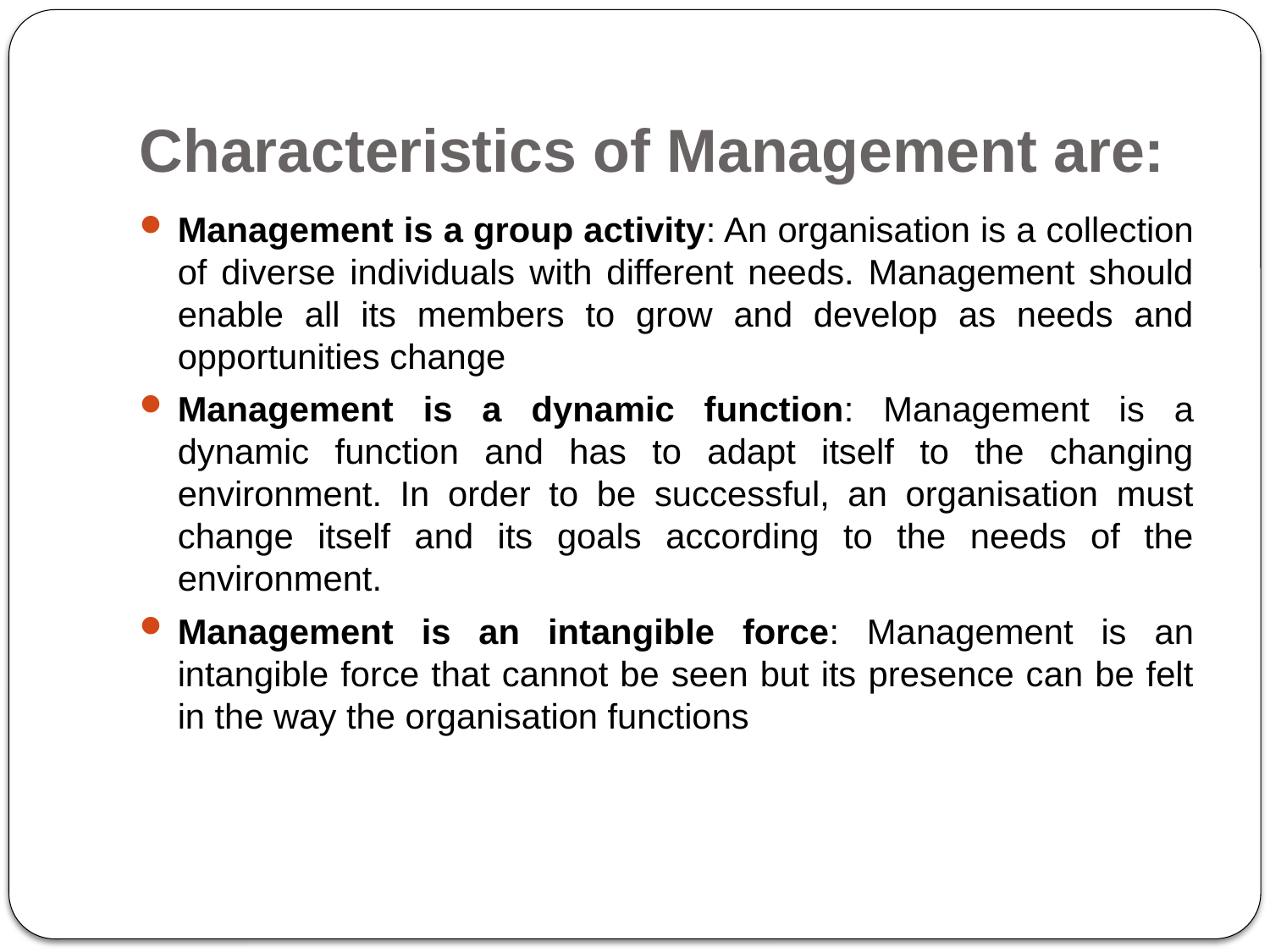

# Characteristics of Management are:
Management is a group activity: An organisation is a collection of diverse individuals with different needs. Management should enable all its members to grow and develop as needs and opportunities change
Management is a dynamic function: Management is a dynamic function and has to adapt itself to the changing environment. In order to be successful, an organisation must change itself and its goals according to the needs of the environment.
Management is an intangible force: Management is an intangible force that cannot be seen but its presence can be felt in the way the organisation functions